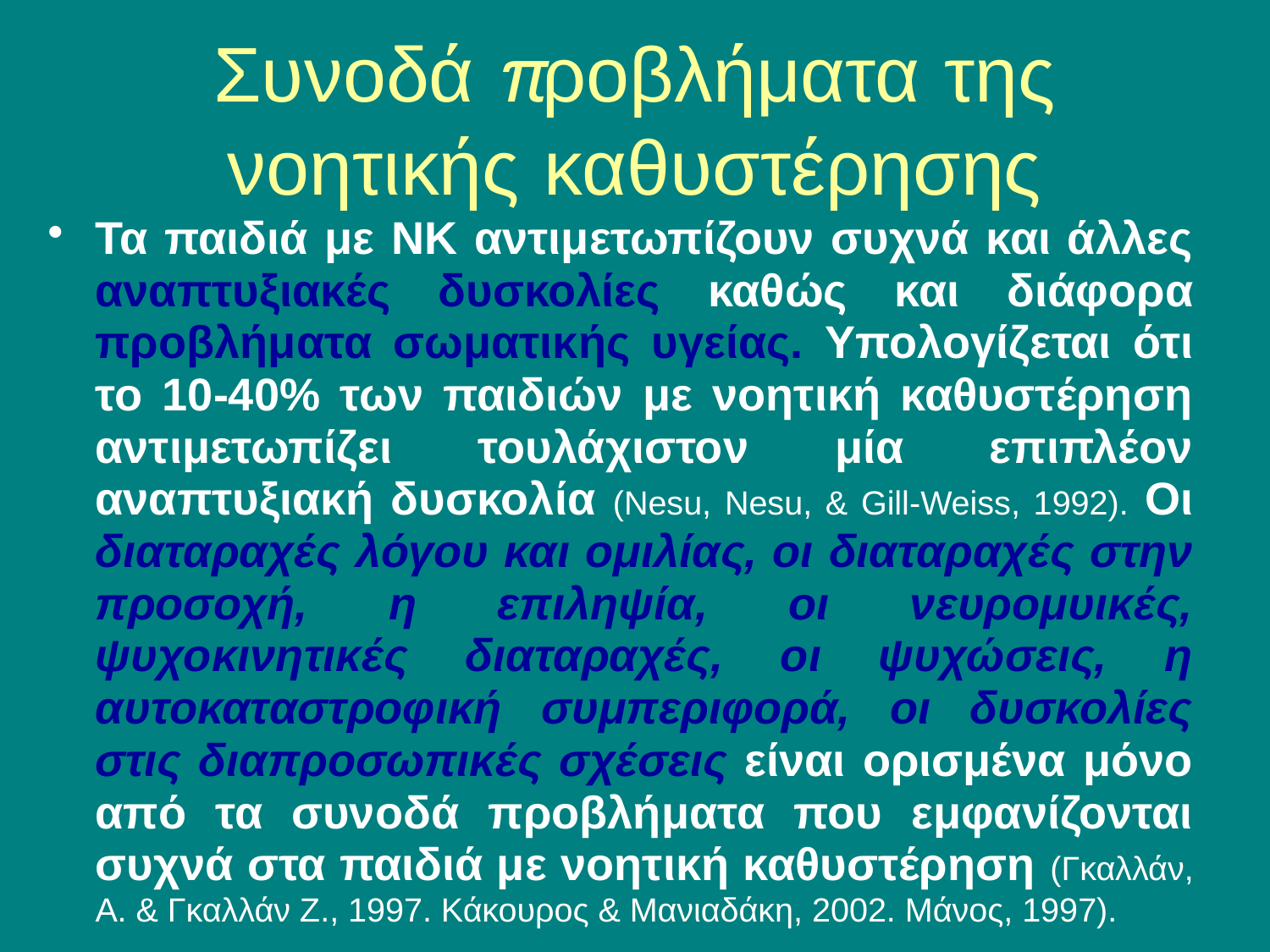

# Συνοδά προβλήματα της νοητικής καθυστέρησης
Τα παιδιά με ΝΚ αντιμετωπίζουν συχνά και άλλες αναπτυξιακές δυσκολίες καθώς και διάφορα προβλήματα σωματικής υγείας. Υπολογίζεται ότι το 10-40% των παιδιών με νοητική καθυστέρηση αντιμετωπίζει τουλάχιστον μία επιπλέον αναπτυξιακή δυσκολία (Nesu, Nesu, & Gill-Weiss, 1992). Οι διαταραχές λόγου και ομιλίας, οι διαταραχές στην προσοχή, η επιληψία, οι νευρομυικές, ψυχοκινητικές διαταραχές, οι ψυχώσεις, η αυτοκαταστροφική συμπεριφορά, οι δυσκολίες στις διαπροσωπικές σχέσεις είναι ορισμένα μόνο από τα συνοδά προβλήματα που εμφανίζονται συχνά στα παιδιά με νοητική καθυστέρηση (Γκαλλάν, Α. & Γκαλλάν Ζ., 1997. Κάκουρος & Μανιαδάκη, 2002. Μάνος, 1997).